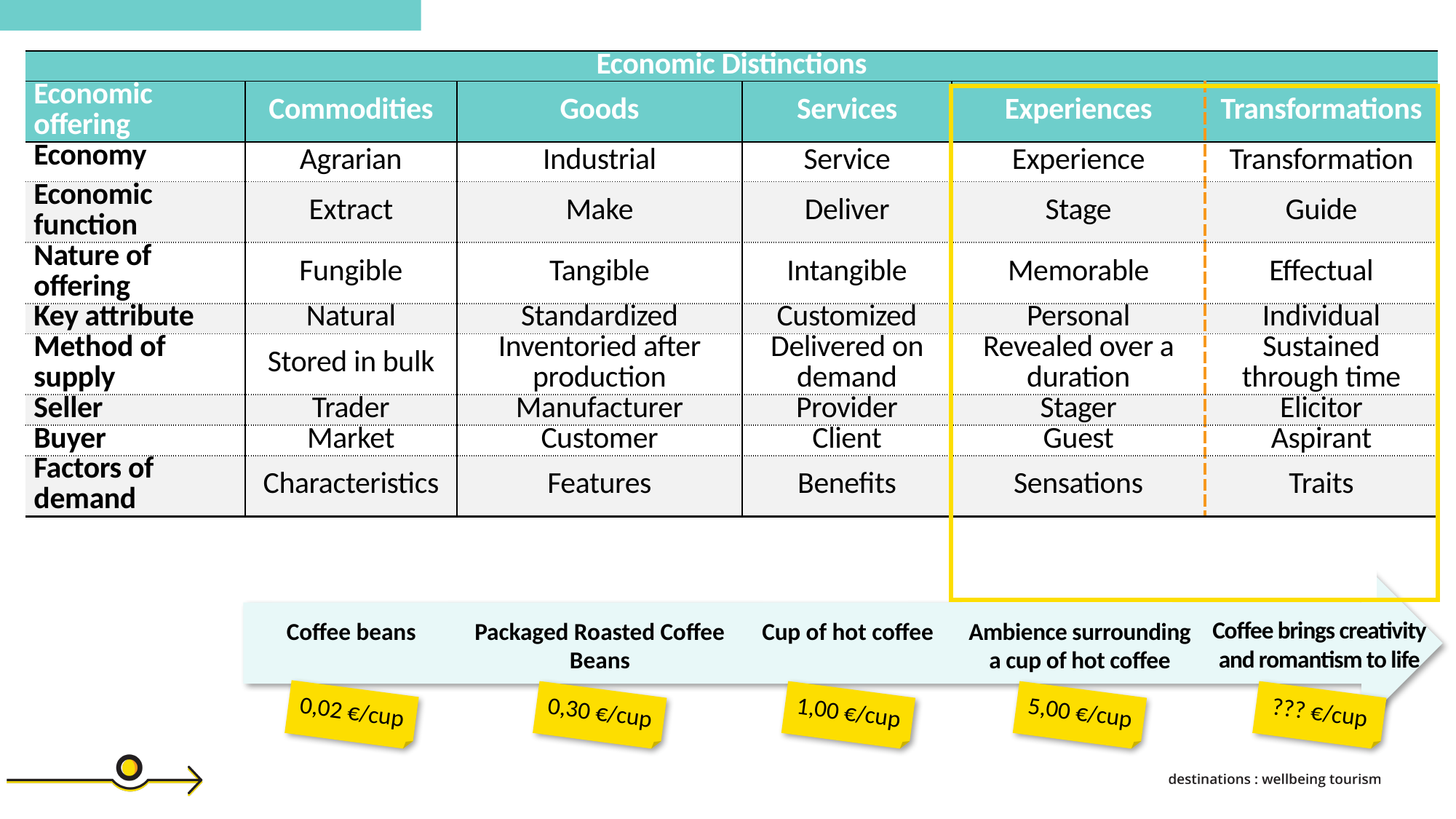

| Economic Distinctions |  |  |  |  |  |
| --- | --- | --- | --- | --- | --- |
| Economic offering | Commodities | Goods | Services | Experiences | Transformations |
| Economy | Agrarian | Industrial | Service | Experience | Transformation |
| Economic function | Extract | Make | Deliver | Stage | Guide |
| Nature of offering | Fungible | Tangible | Intangible | Memorable | Effectual |
| Key attribute | Natural | Standardized | Customized | Personal | Individual |
| Method of supply | Stored in bulk | Inventoried after production | Delivered on demand | Revealed over a duration | Sustained through time |
| Seller | Trader | Manufacturer | Provider | Stager | Elicitor |
| Buyer | Market | Customer | Client | Guest | Aspirant |
| Factors of demand | Characteristics | Features | Benefits | Sensations | Traits |

Coffee brings creativity and romantism to life
Packaged Roasted Coffee Beans
Coffee beans
Cup of hot coffee
Ambience surrounding a cup of hot coffee
0,02 €/cup
5,00 €/cup
??? €/cup
0,30 €/cup
1,00 €/cup